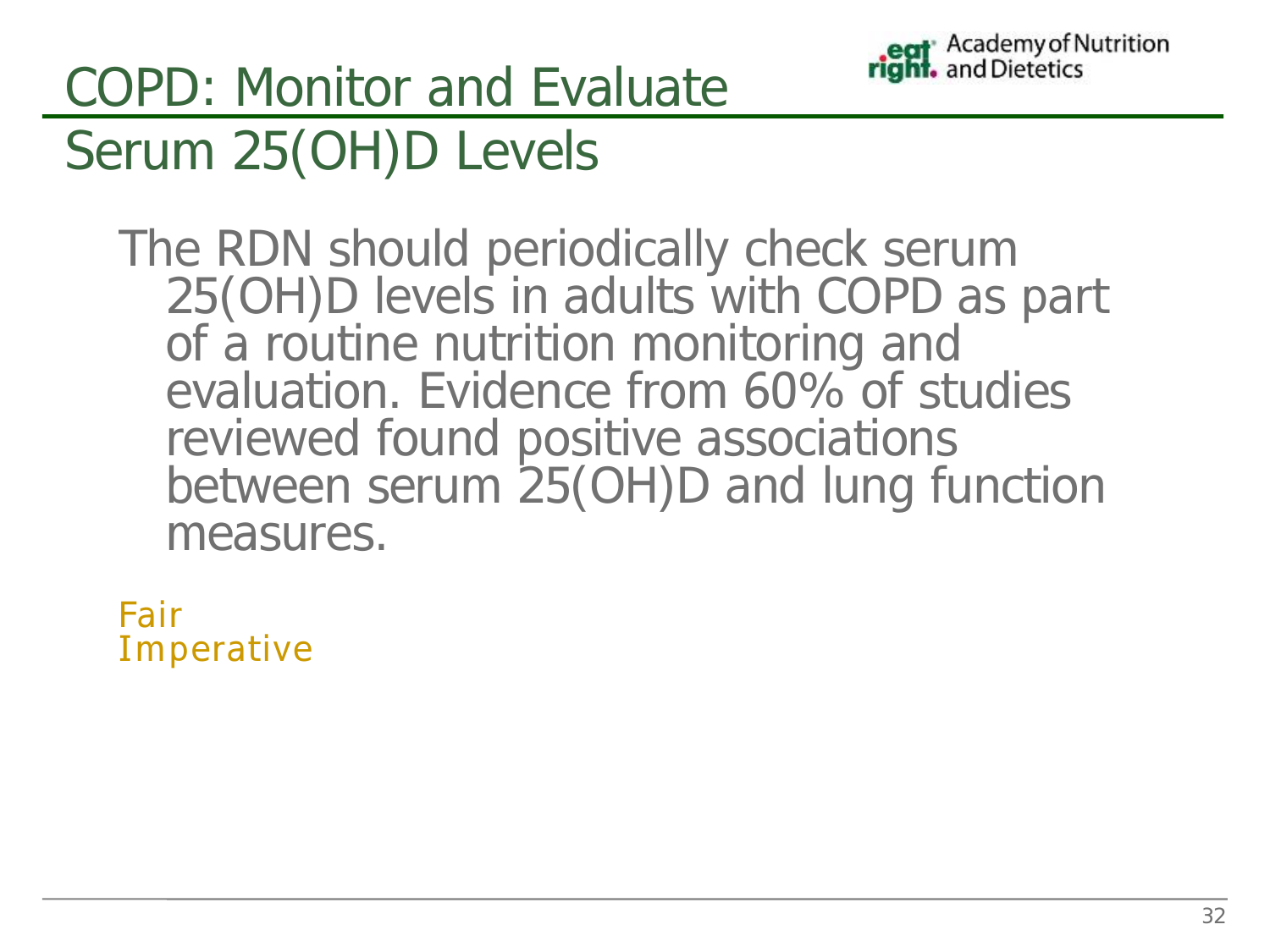

COPD: Monitor and Evaluate
Serum 25(OH)D Levels
The RDN should periodically check serum 25(OH)D levels in adults with COPD as part of a routine nutrition monitoring and evaluation. Evidence from 60% of studies reviewed found positive associations between serum 25(OH)D and lung function measures.

Fair
Imperative
32